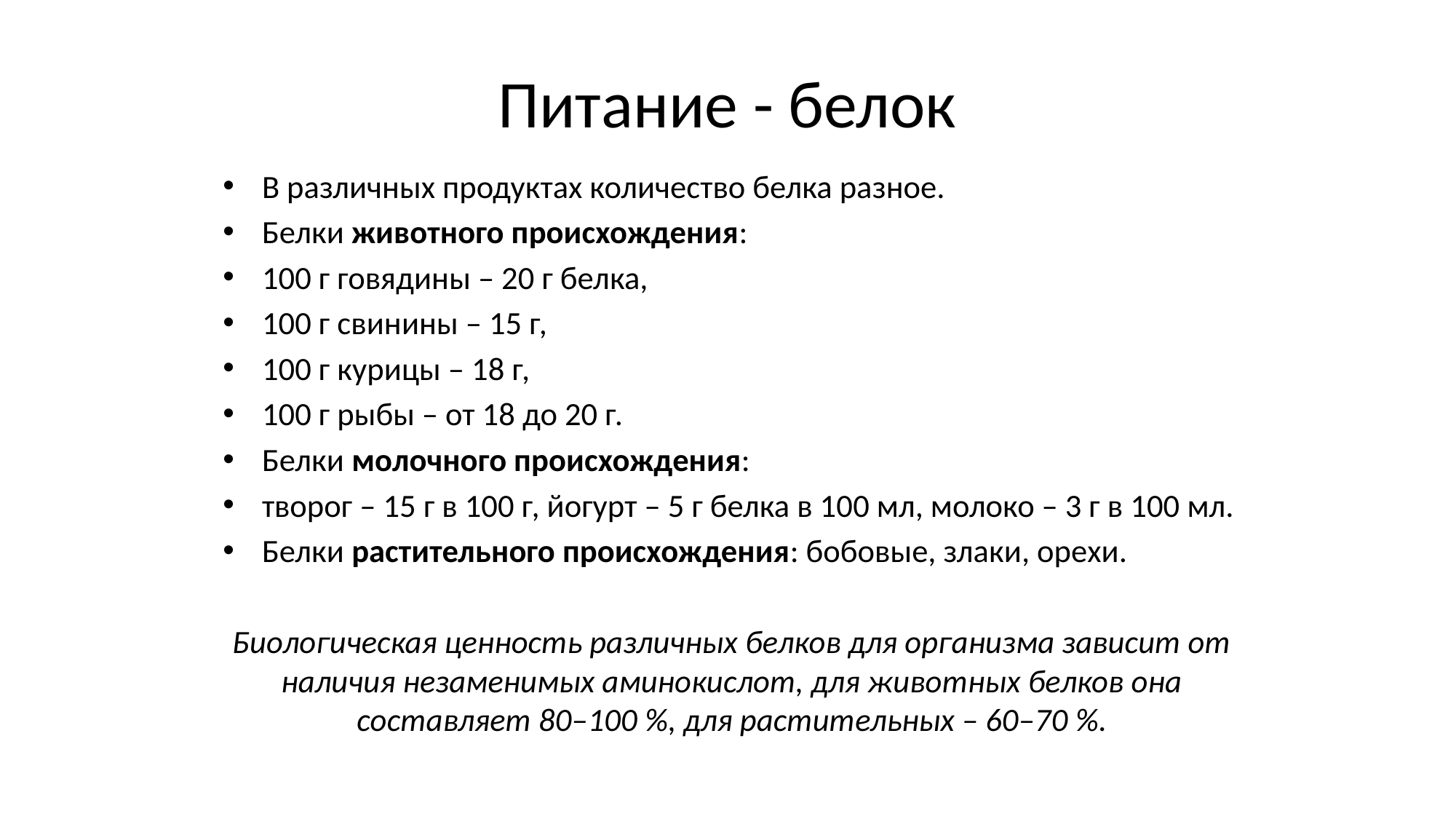

# Питание - белок
В различных продуктах количество белка разное.
Белки животного происхождения:
100 г говядины – 20 г белка,
100 г свинины – 15 г,
100 г курицы – 18 г,
100 г рыбы – от 18 до 20 г.
Белки молочного происхождения:
творог – 15 г в 100 г, йогурт – 5 г белка в 100 мл, молоко – 3 г в 100 мл.
Белки растительного происхождения: бобовые, злаки, орехи.

Биологическая ценность различных белков для организма зависит от наличия незаменимых аминокислот, для животных белков она составляет 80–100 %, для растительных – 60–70 %.